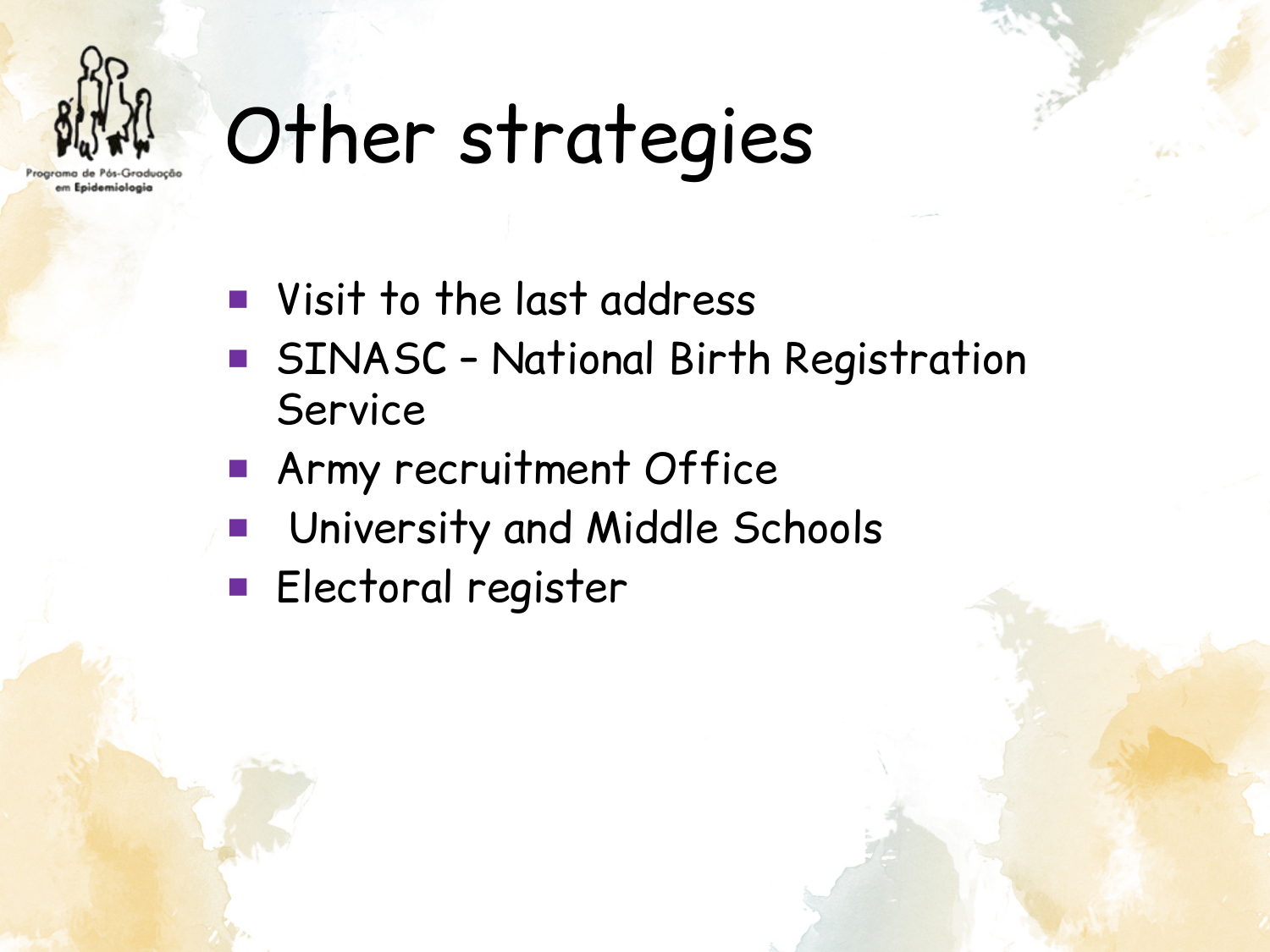

# Other strategies
Visit to the last address
SINASC – National Birth Registration Service
Army recruitment Office
 University and Middle Schools
Electoral register